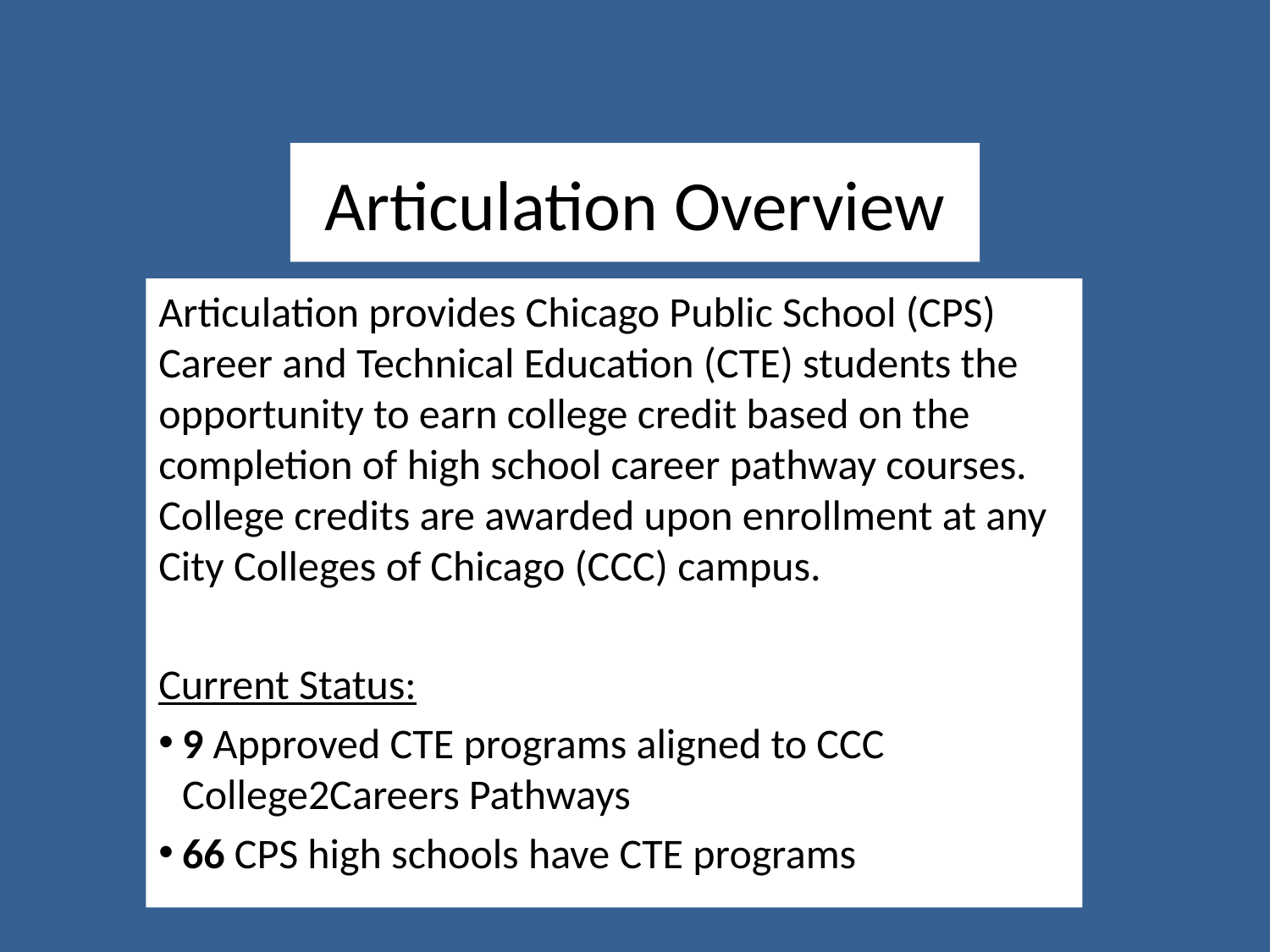

# Articulation Overview
Articulation provides Chicago Public School (CPS) Career and Technical Education (CTE) students the opportunity to earn college credit based on the completion of high school career pathway courses.  College credits are awarded upon enrollment at any City Colleges of Chicago (CCC) campus.

Current Status:
9 Approved CTE programs aligned to CCC College2Careers Pathways
66 CPS high schools have CTE programs